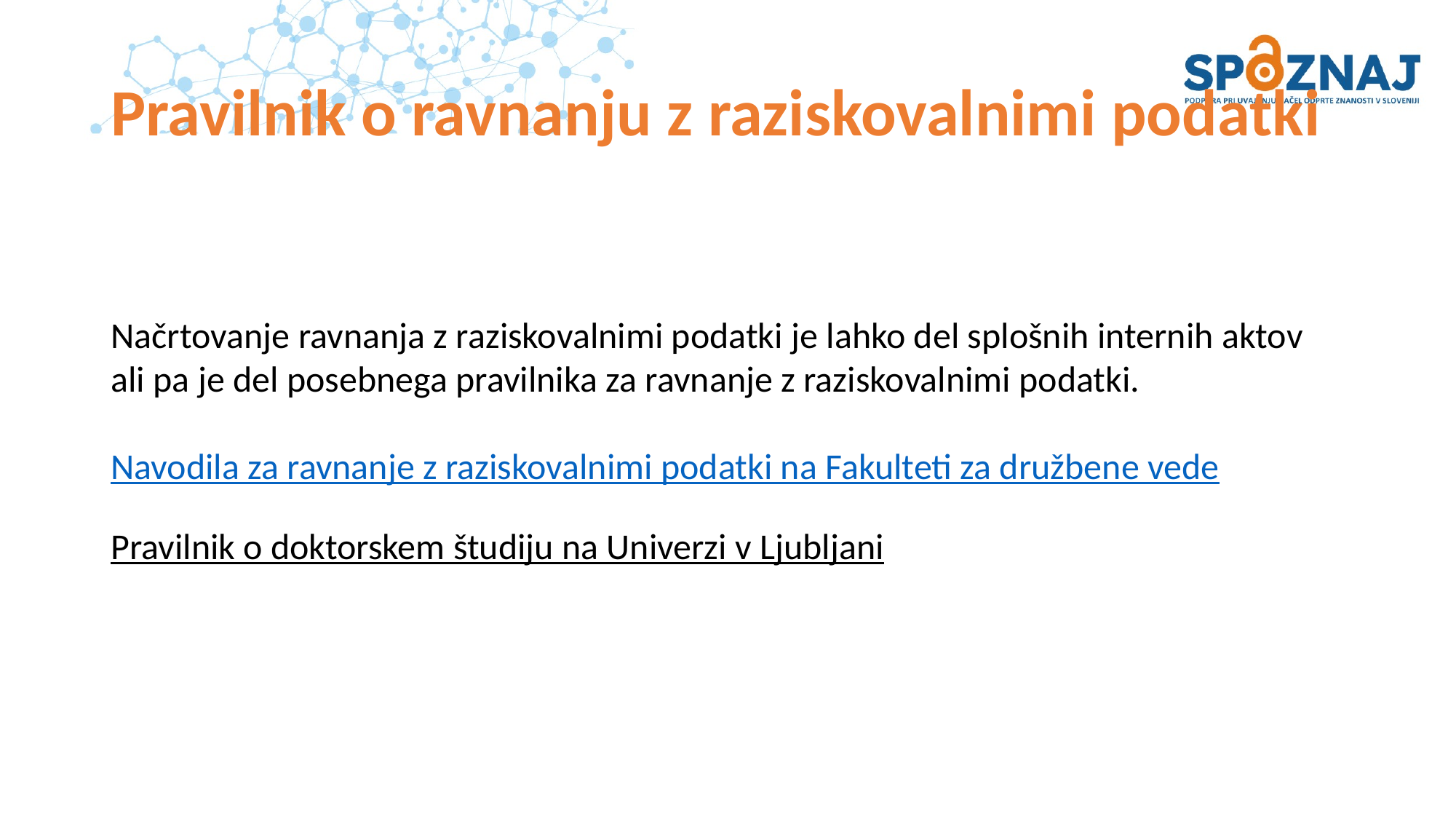

# Pravilnik o ravnanju z raziskovalnimi podatki

Načrtovanje ravnanja z raziskovalnimi podatki je lahko del splošnih internih aktov ali pa je del posebnega pravilnika za ravnanje z raziskovalnimi podatki.

Navodila za ravnanje z raziskovalnimi podatki na Fakulteti za družbene vede

Pravilnik o doktorskem študiju na Univerzi v Ljubljani